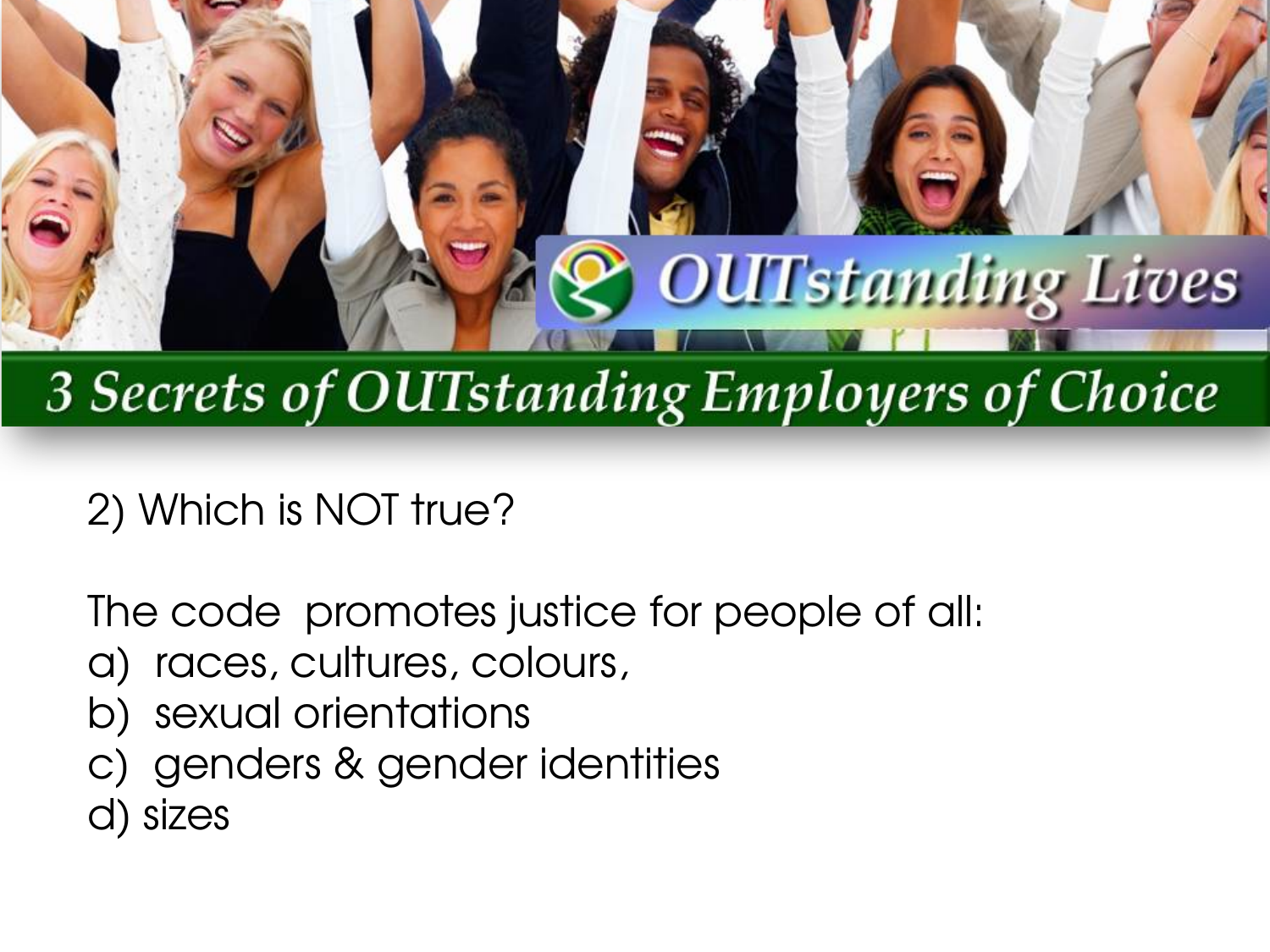

# 2) Which is NOT true? The code  promotes justice for people of all: a)  races, cultures, colours, b)  sexual orientations c)  genders & gender identities d) sizes